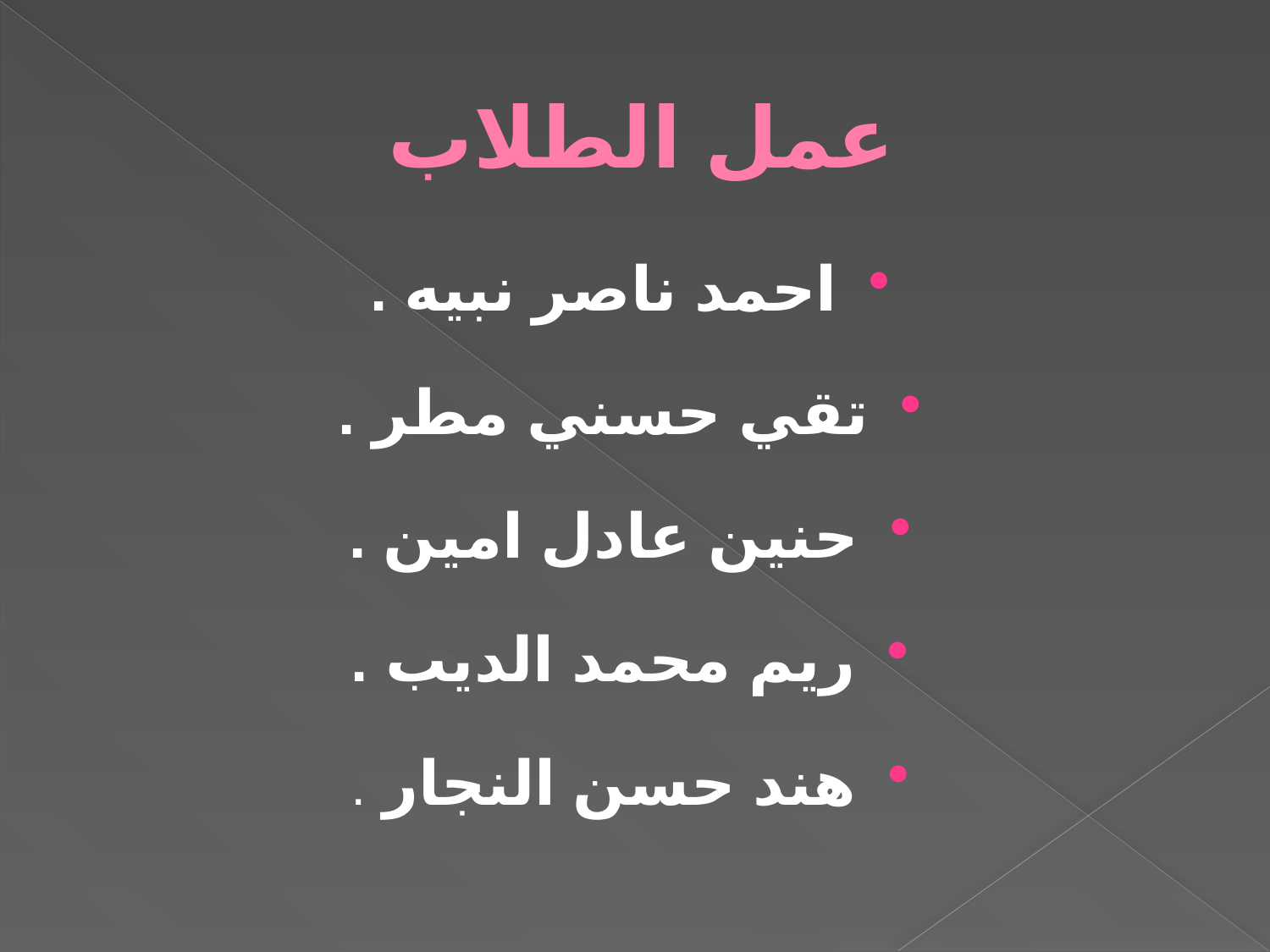

# عمل الطلاب
احمد ناصر نبيه .
تقي حسني مطر .
حنين عادل امين .
ريم محمد الديب .
هند حسن النجار .